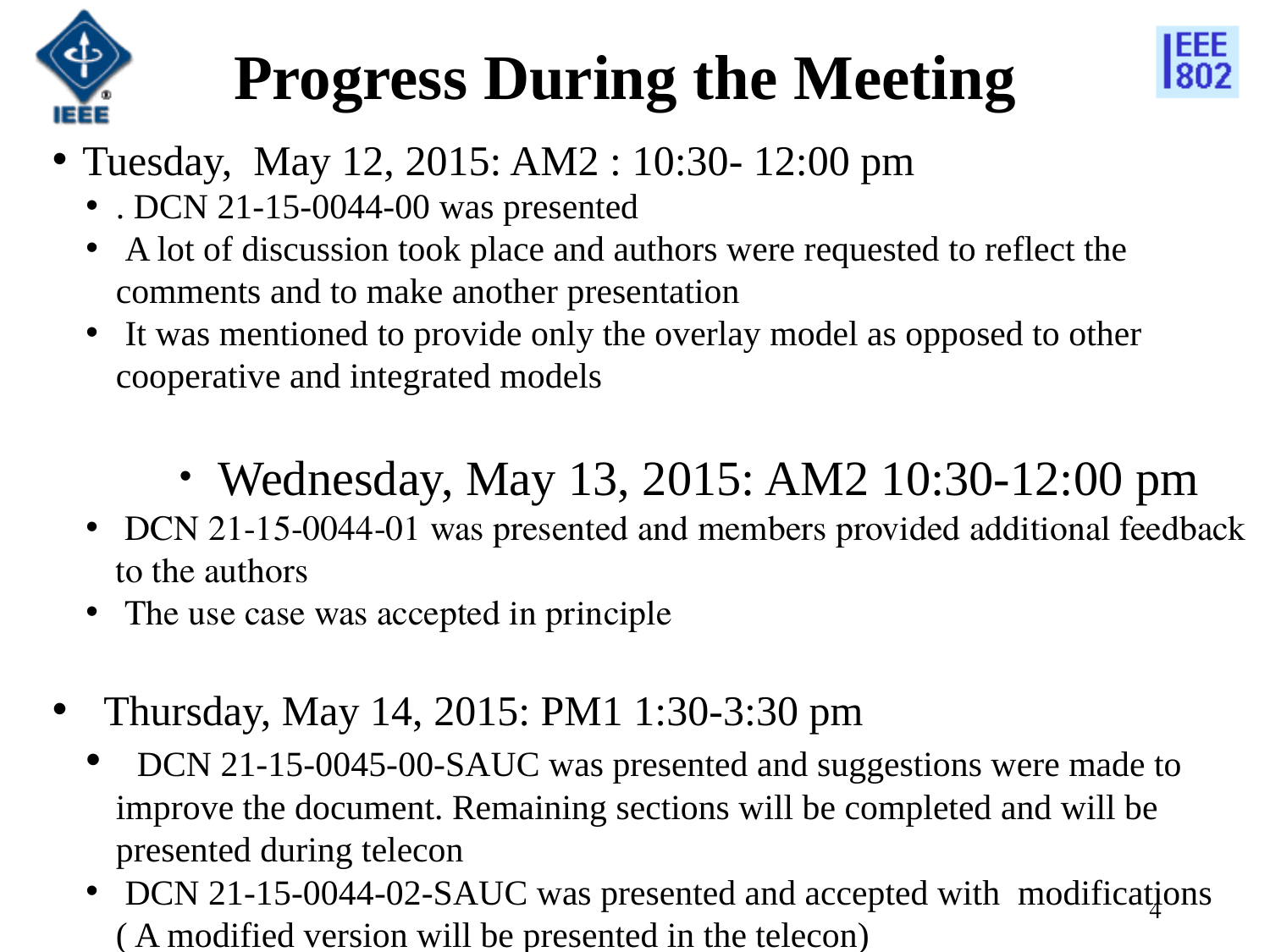

# Progress During the Meeting
Tuesday,  May 12, 2015: AM2 : 10:30- 12:00 pm
. DCN 21-15-0044-00 was presented
 A lot of discussion took place and authors were requested to reflect the comments and to make another presentation
 It was mentioned to provide only the overlay model as opposed to other cooperative and integrated models

 Wednesday, May 13, 2015: AM2 10:30-12:00 pm
 DCN 21-15-0044-01 was presented and members provided additional feedback to the authors
 The use case was accepted in principle

  Thursday, May 14, 2015: PM1 1:30-3:30 pm
  DCN 21-15-0045-00-SAUC was presented and suggestions were made to improve the document. Remaining sections will be completed and will be presented during telecon
 DCN 21-15-0044-02-SAUC was presented and accepted with  modifications ( A modified version will be presented in the telecon)

4